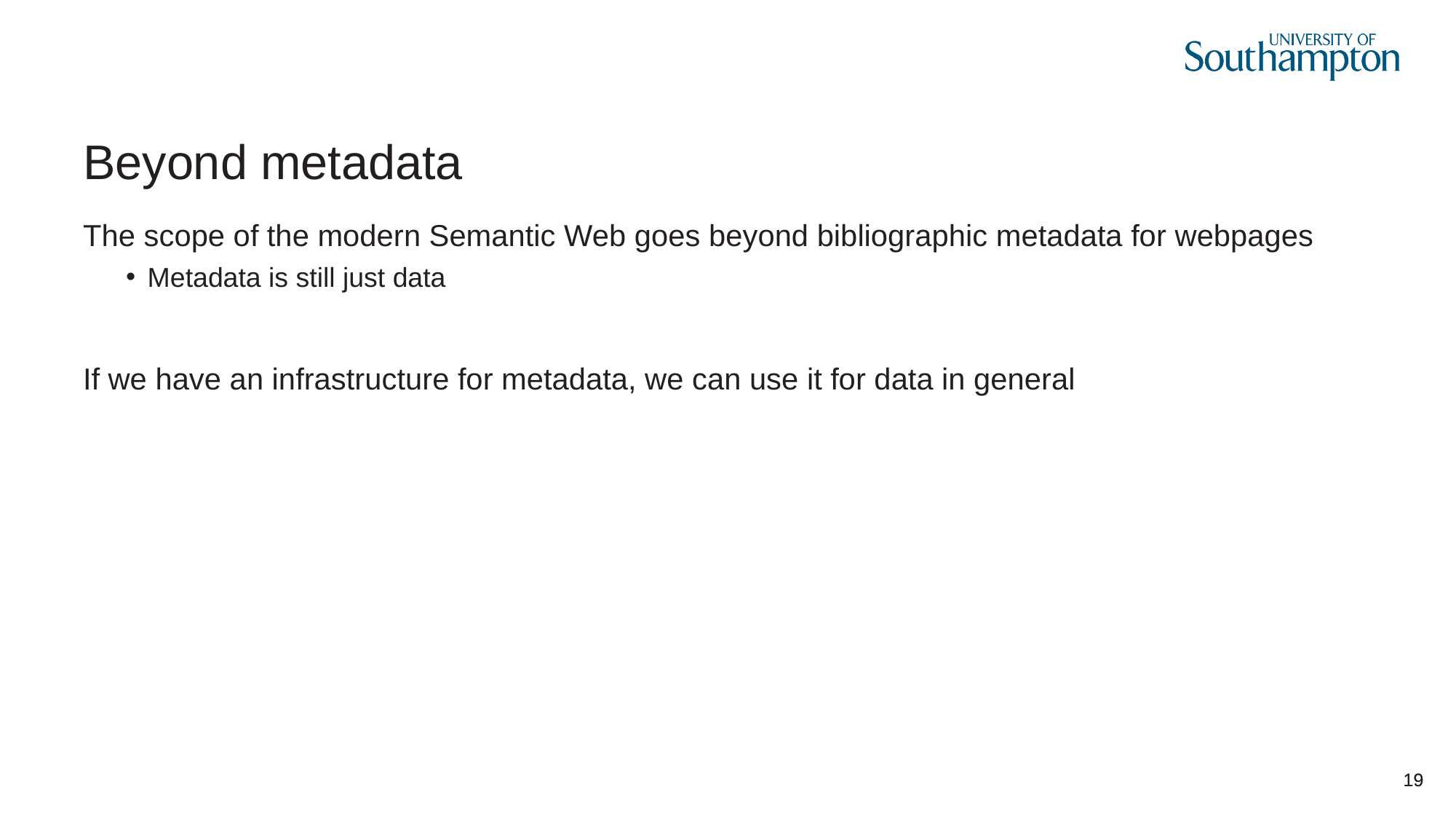

# Beyond metadata
The scope of the modern Semantic Web goes beyond bibliographic metadata for webpages
Metadata is still just data

If we have an infrastructure for metadata, we can use it for data in general

19